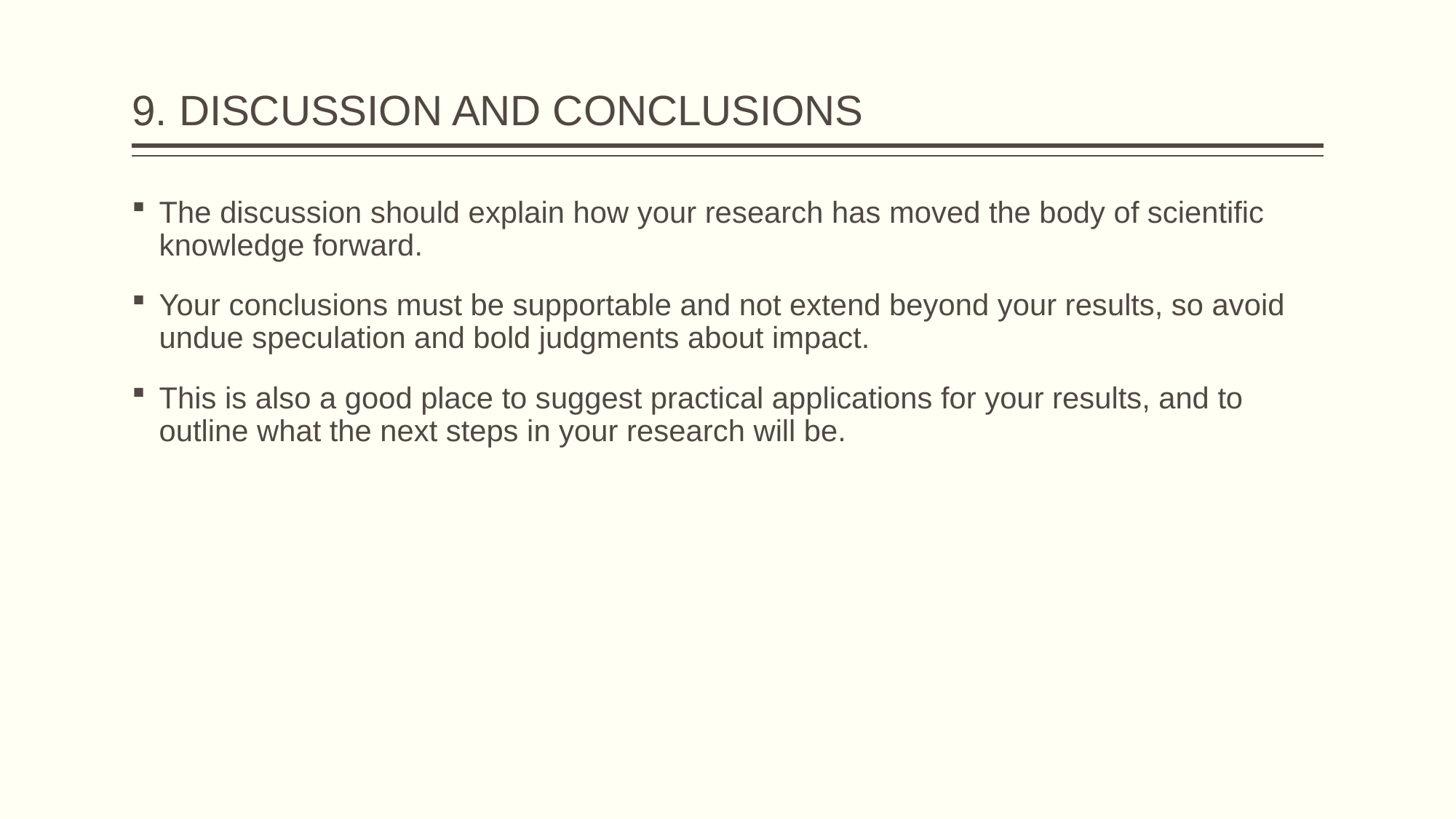

# 9. DISCUSSION AND CONCLUSIONS
The discussion should explain how your research has moved the body of scientific knowledge forward.
Your conclusions must be supportable and not extend beyond your results, so avoid undue speculation and bold judgments about impact.
This is also a good place to suggest practical applications for your results, and to outline what the next steps in your research will be.